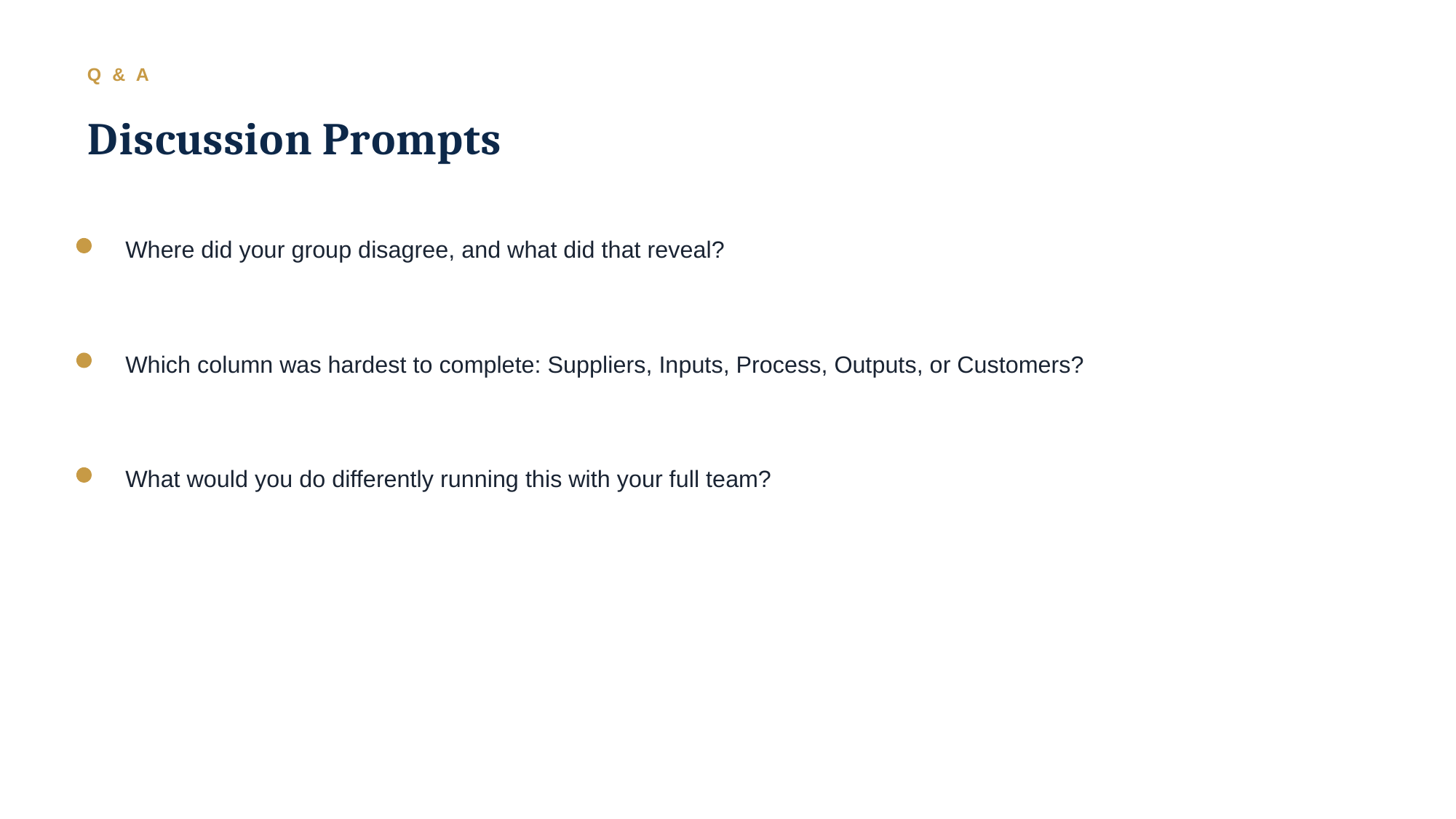

Q & A
Discussion Prompts
Where did your group disagree, and what did that reveal?

Which column was hardest to complete: Suppliers, Inputs, Process, Outputs, or Customers?

What would you do differently running this with your full team?